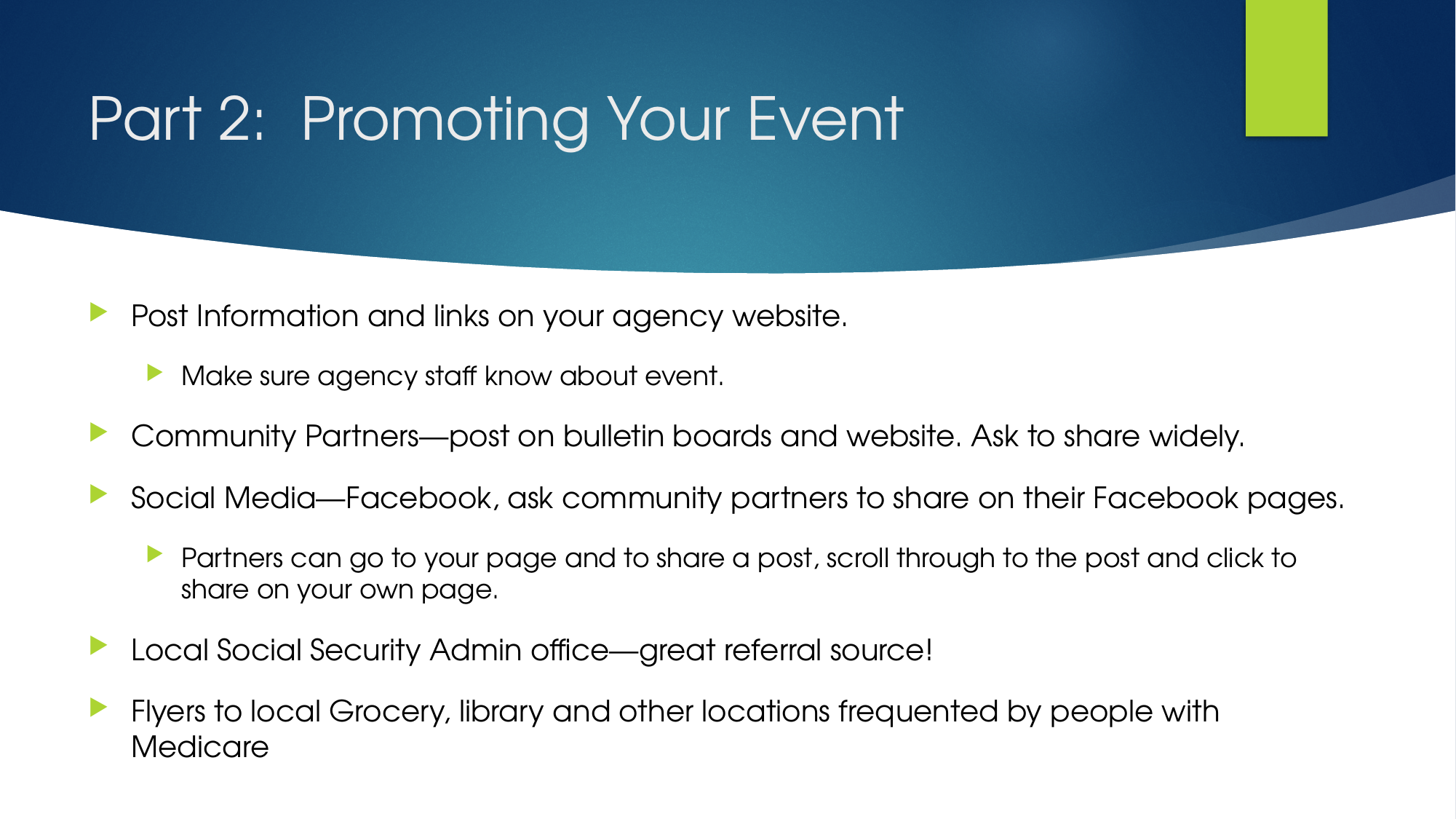

# Part 2:  Promoting Your Event

Post Information and links on your agency website.
Make sure agency staff know about event.
Community Partners—post on bulletin boards and website. Ask to share widely.
Social Media—Facebook, ask community partners to share on their Facebook pages.
Partners can go to your page and to share a post, scroll through to the post and click to share on your own page.
Local Social Security Admin office—great referral source!
Flyers to local Grocery, library and other locations frequented by people with Medicare